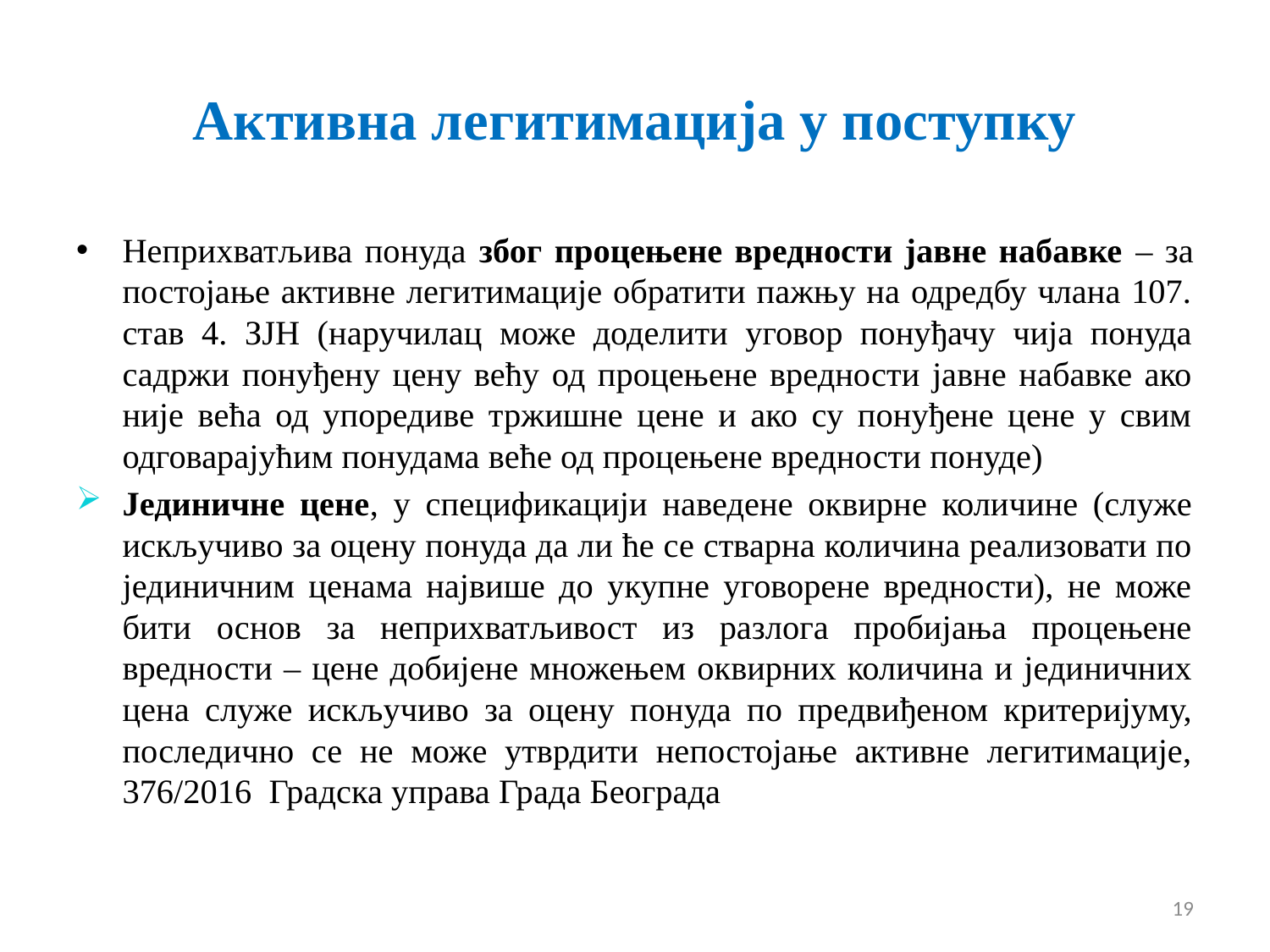

# Активна легитимација у поступку
Неприхватљива понуда због процењене вредности јавне набавке – за постојање активне легитимације обратити пажњу на одредбу члана 107. став 4. ЗЈН (наручилац може доделити уговор понуђачу чија понуда садржи понуђену цену већу од процењене вредности јавне набавке ако није већа од упоредиве тржишне цене и ако су понуђене цене у свим одговарајућим понудама веће од процењене вредности понуде)
Јединичне цене, у спецификацији наведене оквирне количине (служе искључиво за оцену понуда да ли ће се стварна количина реализовати по јединичним ценама највише до укупне уговорене вредности), не може бити основ за неприхватљивост из разлога пробијања процењене вредности – цене добијене множењем оквирних количина и јединичних цена служе искључиво за оцену понуда по предвиђеном критеријуму, последично се не може утврдити непостојање активне легитимације, 376/2016  Градска управа Града Београда

19